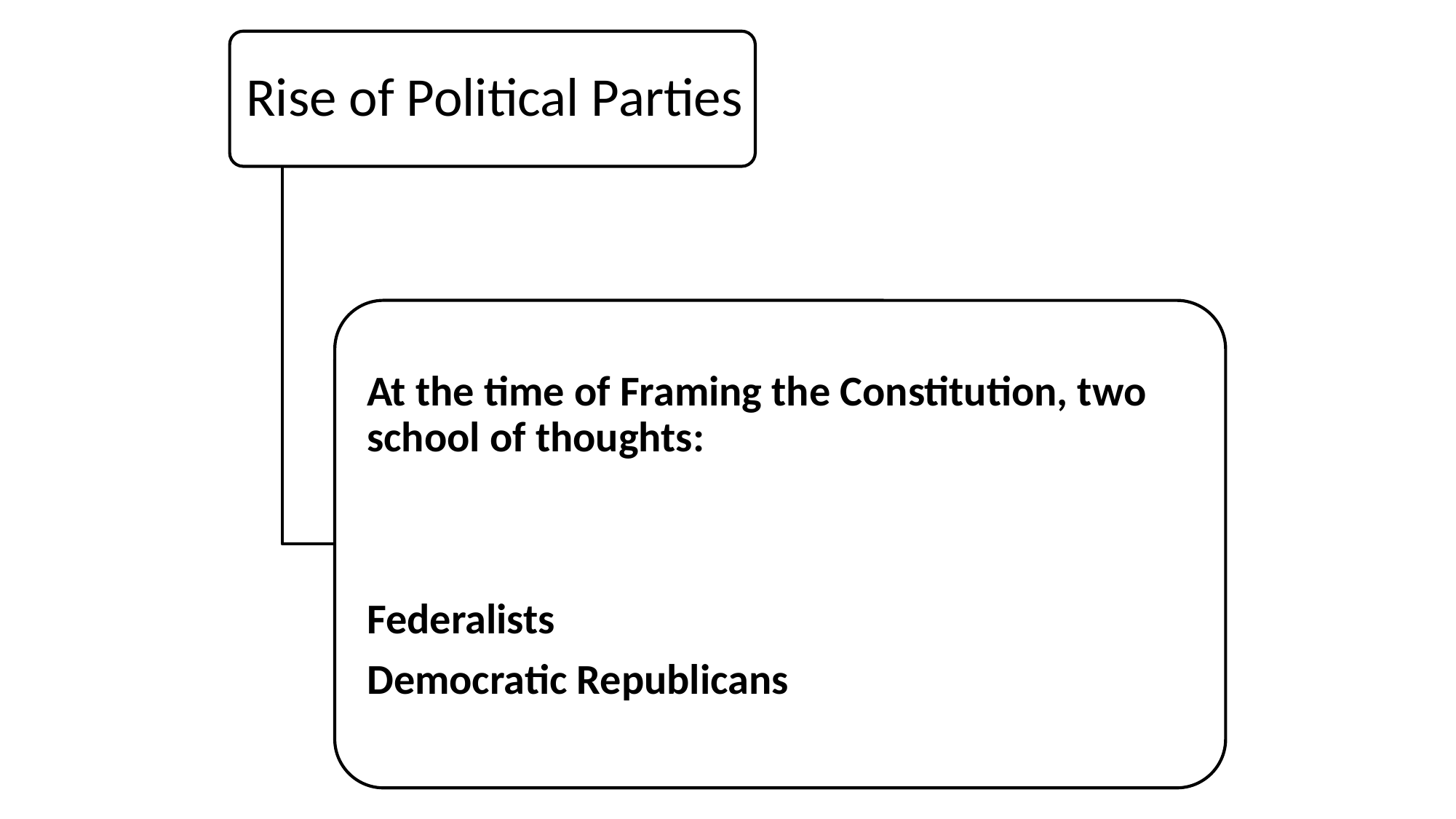

Rise of Political Parties

At the time of Framing the Constitution, two school of thoughts:

Federalists
Democratic Republicans